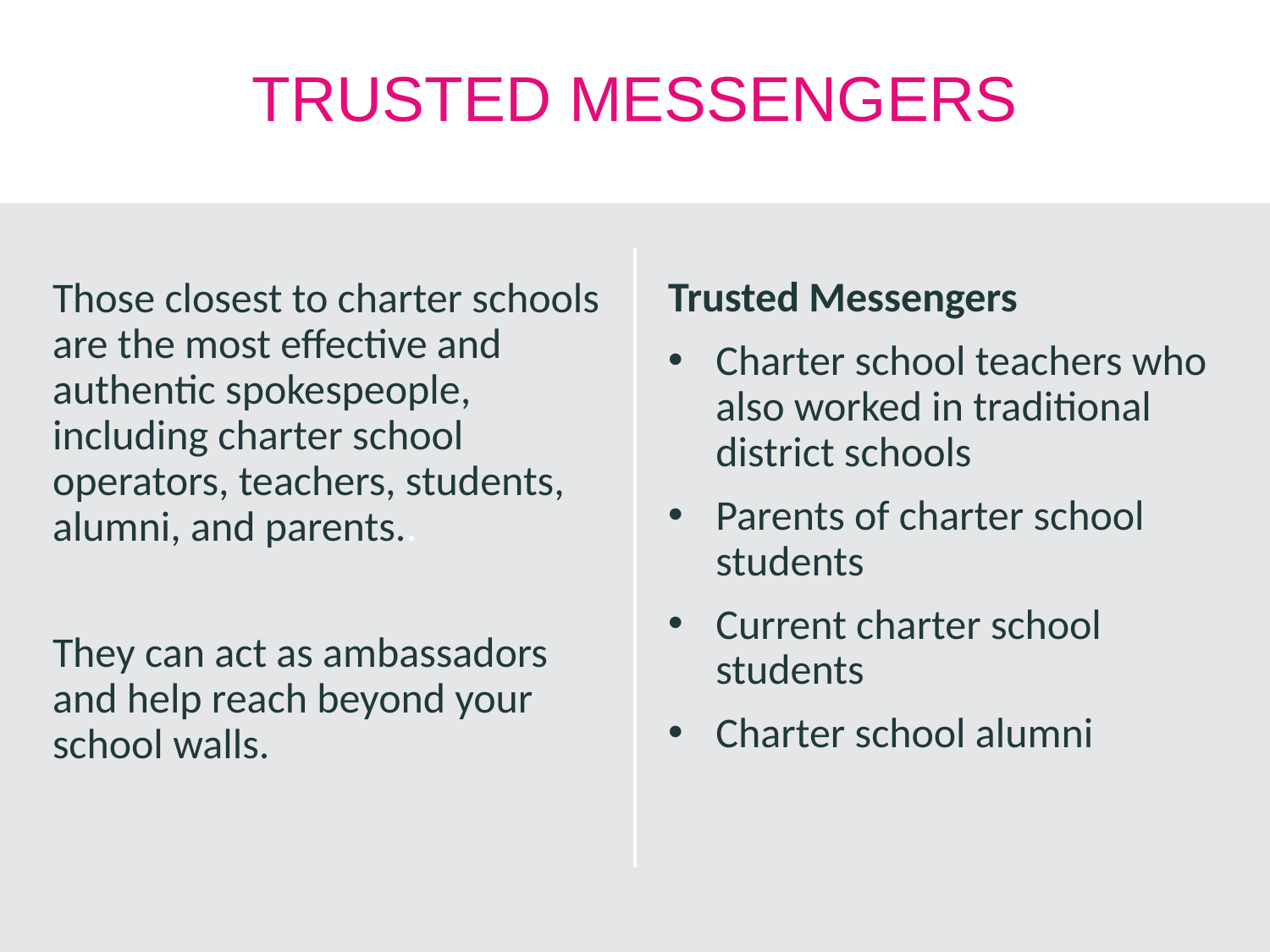

# TRUSTED MESSENGERS
Trusted Messengers
Charter school teachers who also worked in traditional district schools
Parents of charter school students
Current charter school students
Charter school alumni

Those closest to charter schools are the most effective and authentic spokespeople, including charter school operators, teachers, students, alumni, and parents..

They can act as ambassadors and help reach beyond your school walls.